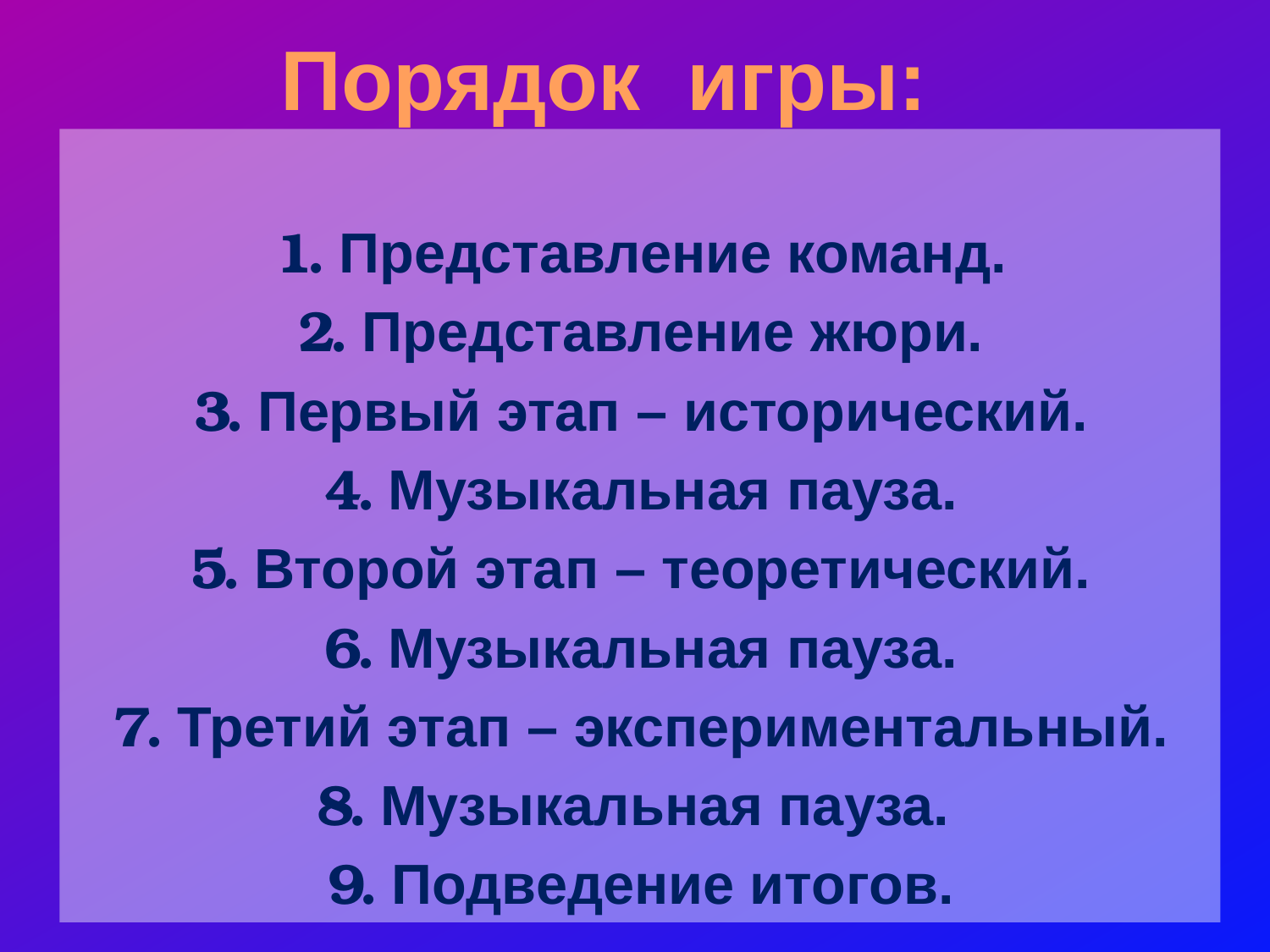

# Порядок  игры:
Представление команд.
Представление жюри.
Первый этап – исторический.
Музыкальная пауза.
Второй этап – теоретический.
Музыкальная пауза.
Третий этап – экспериментальный.
Музыкальная пауза.
Подведение итогов.